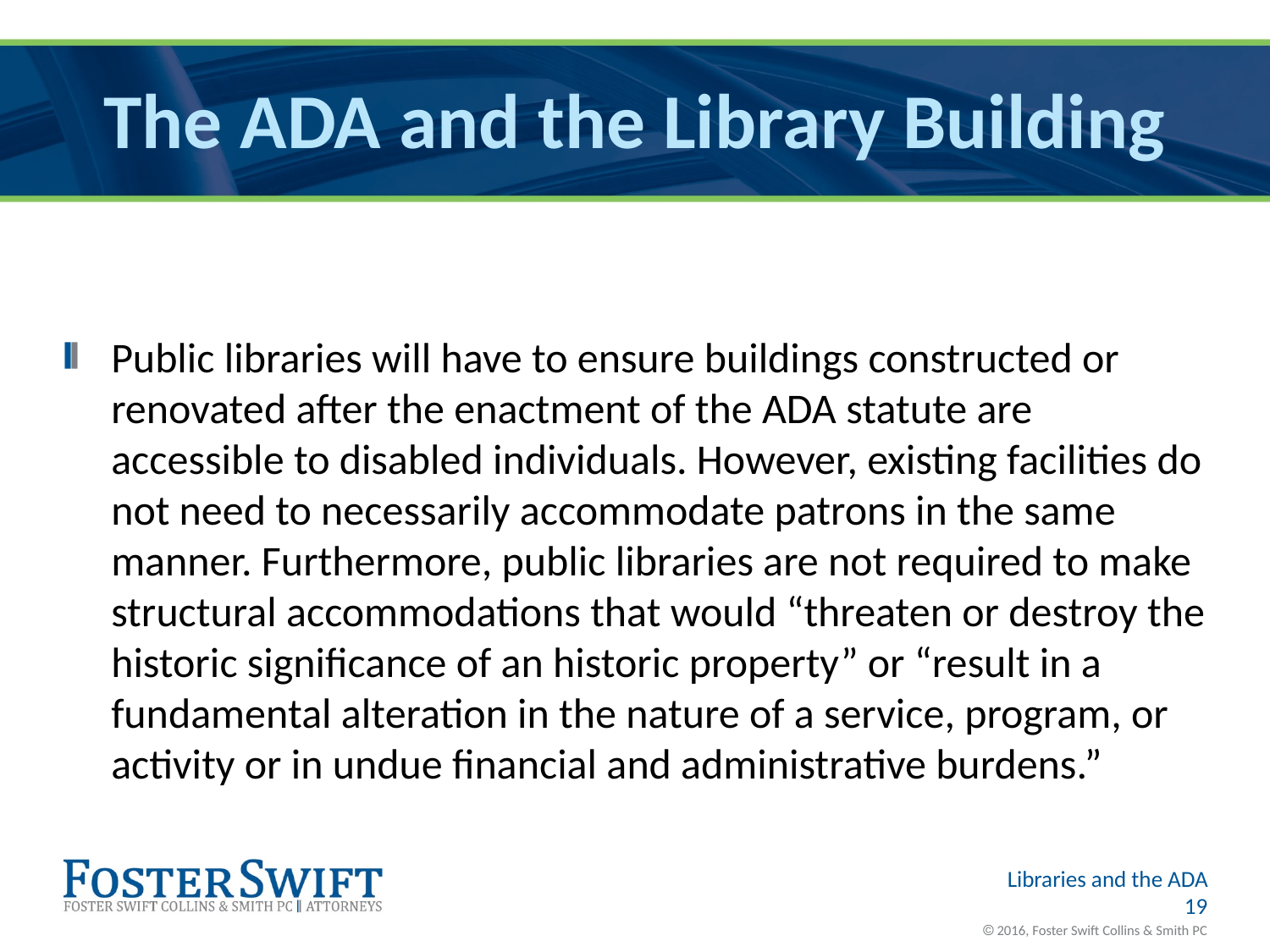

# The ADA and the Library Building

Public libraries will have to ensure buildings constructed or renovated after the enactment of the ADA statute are accessible to disabled individuals. However, existing facilities do not need to necessarily accommodate patrons in the same manner. Furthermore, public libraries are not required to make structural accommodations that would “threaten or destroy the historic significance of an historic property” or “result in a fundamental alteration in the nature of a service, program, or activity or in undue financial and administrative burdens.”